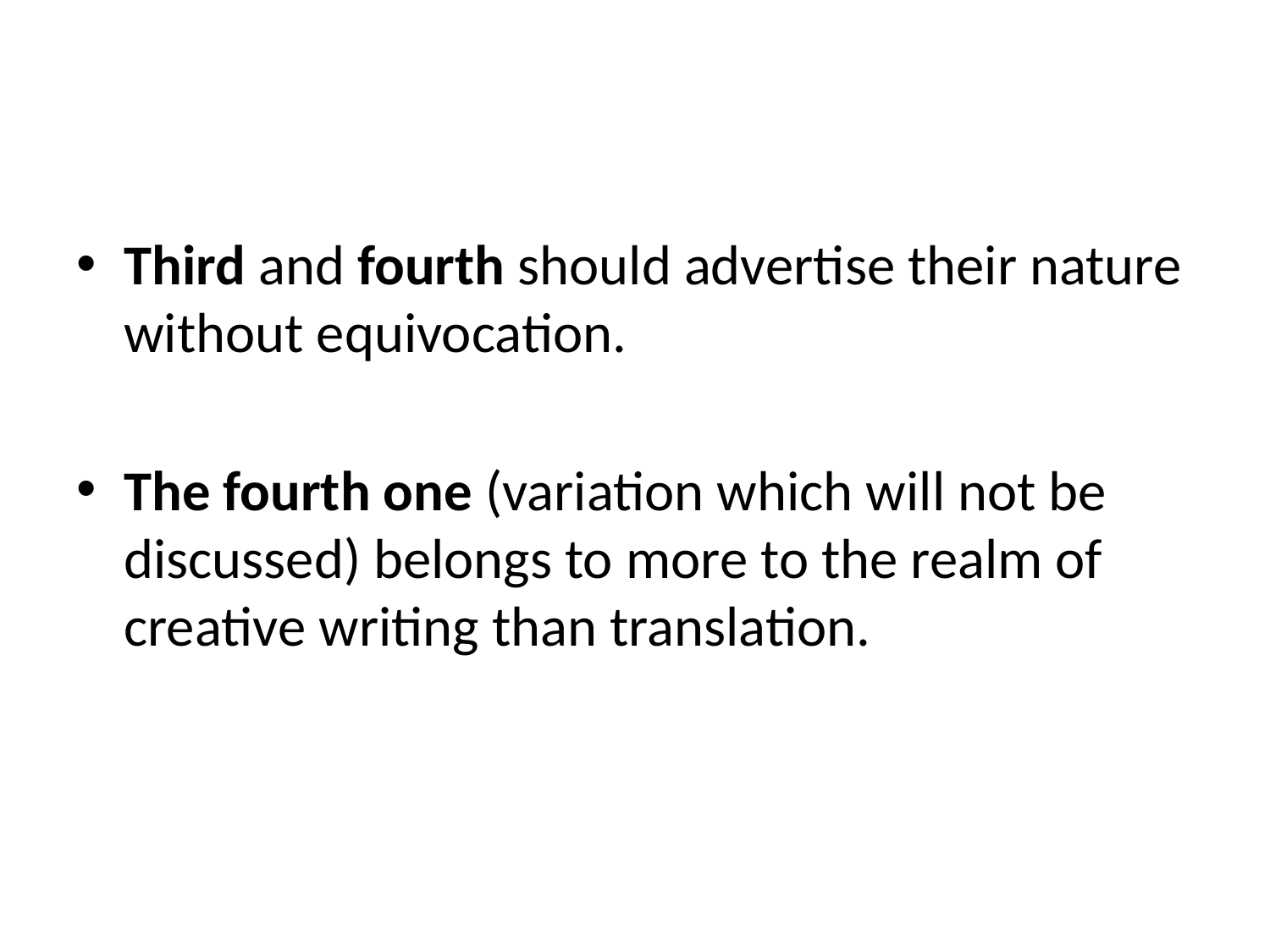

Third and fourth should advertise their nature without equivocation.

The fourth one (variation which will not be discussed) belongs to more to the realm of creative writing than translation.